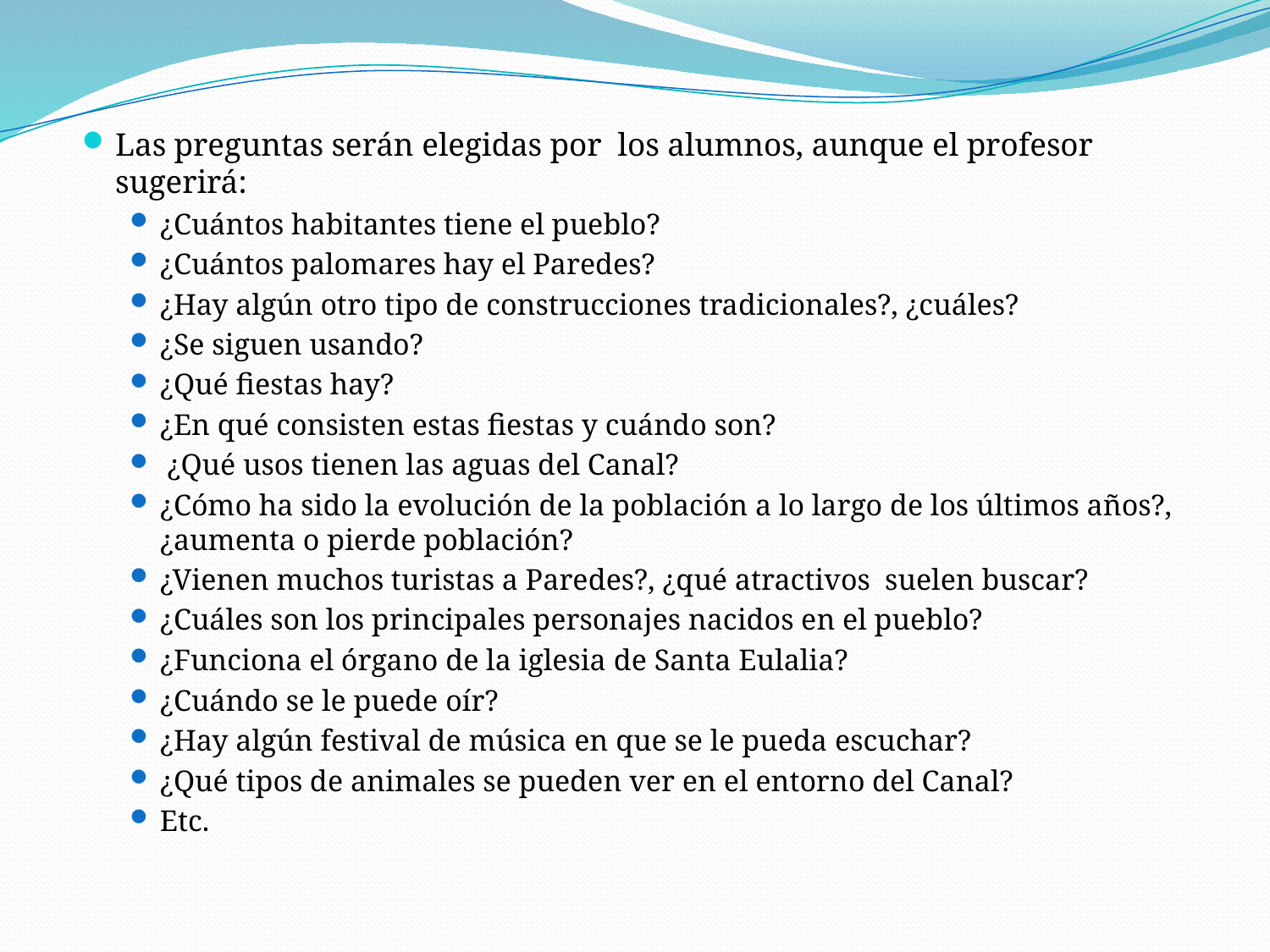

#
Las preguntas serán elegidas por  los alumnos, aunque el profesor sugerirá:
¿Cuántos habitantes tiene el pueblo?
¿Cuántos palomares hay el Paredes?
¿Hay algún otro tipo de construcciones tradicionales?, ¿cuáles?
¿Se siguen usando?
¿Qué fiestas hay?
¿En qué consisten estas fiestas y cuándo son?
 ¿Qué usos tienen las aguas del Canal?
¿Cómo ha sido la evolución de la población a lo largo de los últimos años?, ¿aumenta o pierde población?
¿Vienen muchos turistas a Paredes?, ¿qué atractivos  suelen buscar?
¿Cuáles son los principales personajes nacidos en el pueblo?
¿Funciona el órgano de la iglesia de Santa Eulalia?
¿Cuándo se le puede oír?
¿Hay algún festival de música en que se le pueda escuchar?
¿Qué tipos de animales se pueden ver en el entorno del Canal?
Etc.